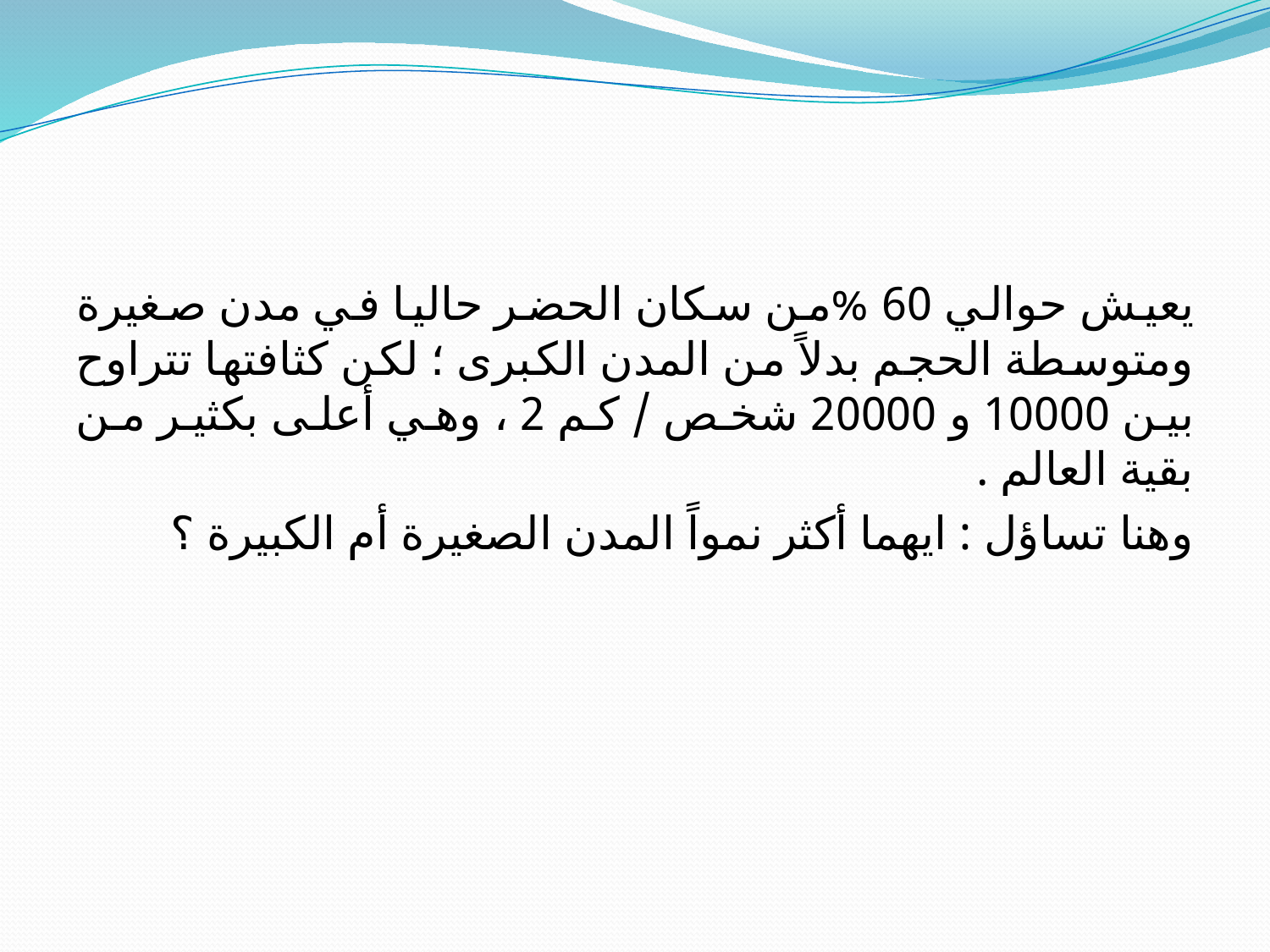

يعيش حوالي 60 %من سكان الحضر حاليا في مدن صغيرة ومتوسطة الحجم بدلاً من المدن الكبرى ؛ لكن كثافتها تتراوح بين 10000 و 20000 شخص / كم 2 ، وهي أعلى بكثير من بقية العالم .
وهنا تساؤل : ايهما أكثر نمواً المدن الصغيرة أم الكبيرة ؟